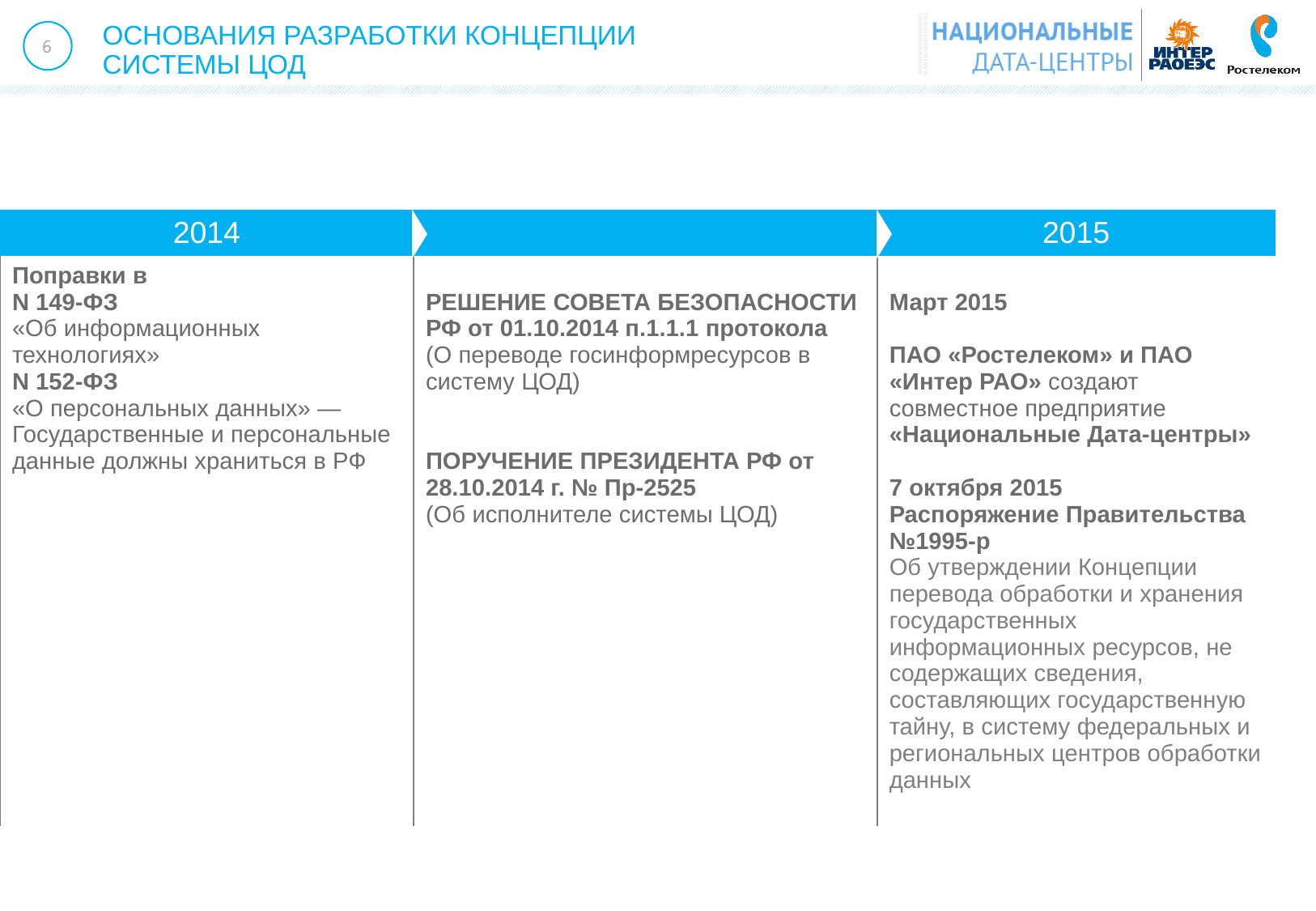

Основания разработки концепции
системы цод

| 2014 |  | 2015 |
| --- | --- | --- |
| Поправки в N 149-ФЗ «Об информационных технологиях» N 152-ФЗ «О персональных данных» —Государственные и персональные данные должны храниться в РФ | РЕШЕНИЕ СОВЕТА БЕЗОПАСНОСТИ РФ от 01.10.2014 п.1.1.1 протокола (О переводе госинформресурсов в систему ЦОД) ПОРУЧЕНИЕ ПРЕЗИДЕНТА РФ от 28.10.2014 г. № Пр-2525 (Об исполнителе системы ЦОД) | Март 2015 ПАО «Ростелеком» и ПАО «Интер РАО» создают совместное предприятие «Национальные Дата-центры» 7 октября 2015 Распоряжение Правительства №1995-р Об утверждении Концепции перевода обработки и хранения государственных информационных ресурсов, не содержащих сведения, составляющих государственную тайну, в систему федеральных и региональных центров обработки данных |